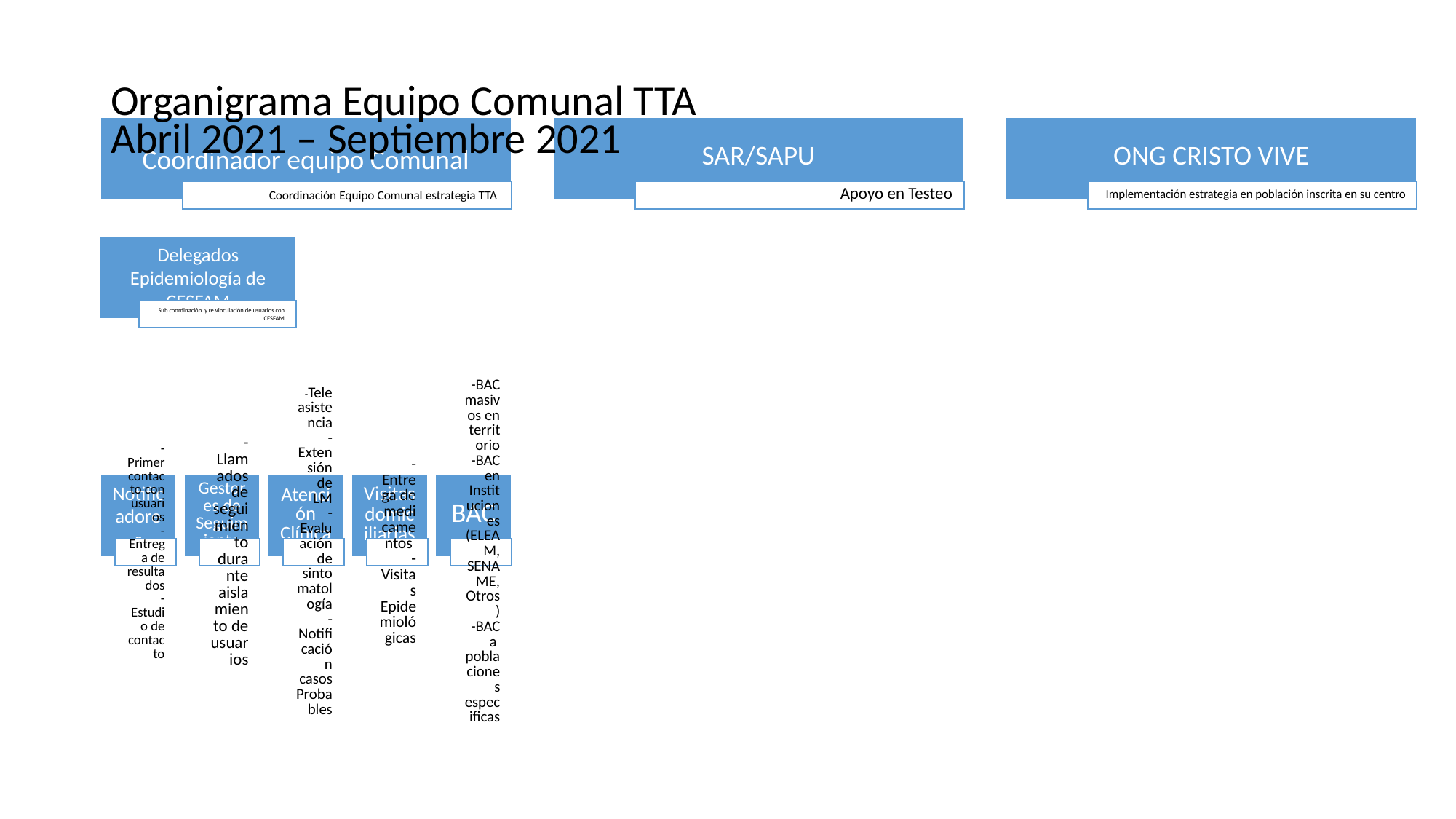

# Organigrama Equipo Comunal TTA Abril 2021 – Septiembre 2021
-Entrega de resultados
-Estudio de contacto
-Notificación casos Probables
Coordinador equipo Comunal
Coordinación Equipo Comunal estrategia TTA
ONG CRISTO VIVE
Implementación estrategia en población inscrita en su centro
SAR/SAPU
Apoyo en Testeo
Delegados Epidemiología de CESFAM
Sub coordinación  y re vinculación de usuarios con CESFAM
-Visitas Epidemiológicas
BAC
-BAC masivos en territorio
-BAC en Instituciones (ELEAM, SENAME, Otros)
-BAC a  poblaciones especificas